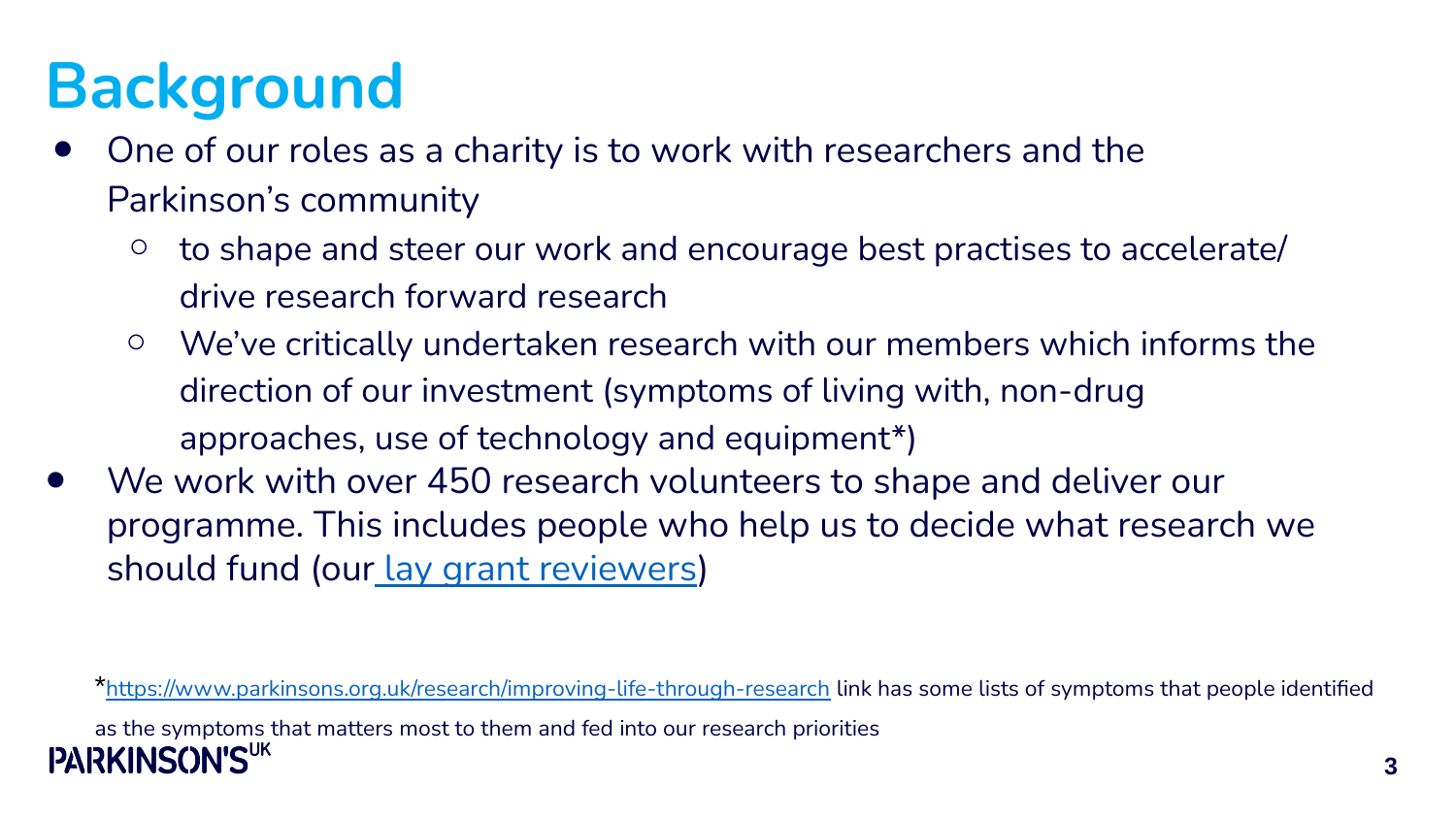

# Background
One of our roles as a charity is to work with researchers and the Parkinson’s community
to shape and steer our work and encourage best practises to accelerate/ drive research forward research
We’ve critically undertaken research with our members which informs the direction of our investment (symptoms of living with, non-drug approaches, use of technology and equipment*)
We work with over 450 research volunteers to shape and deliver our programme. This includes people who help us to decide what research we should fund (our lay grant reviewers)
*https://www.parkinsons.org.uk/research/improving-life-through-research link has some lists of symptoms that people identified as the symptoms that matters most to them and fed into our research priorities
3